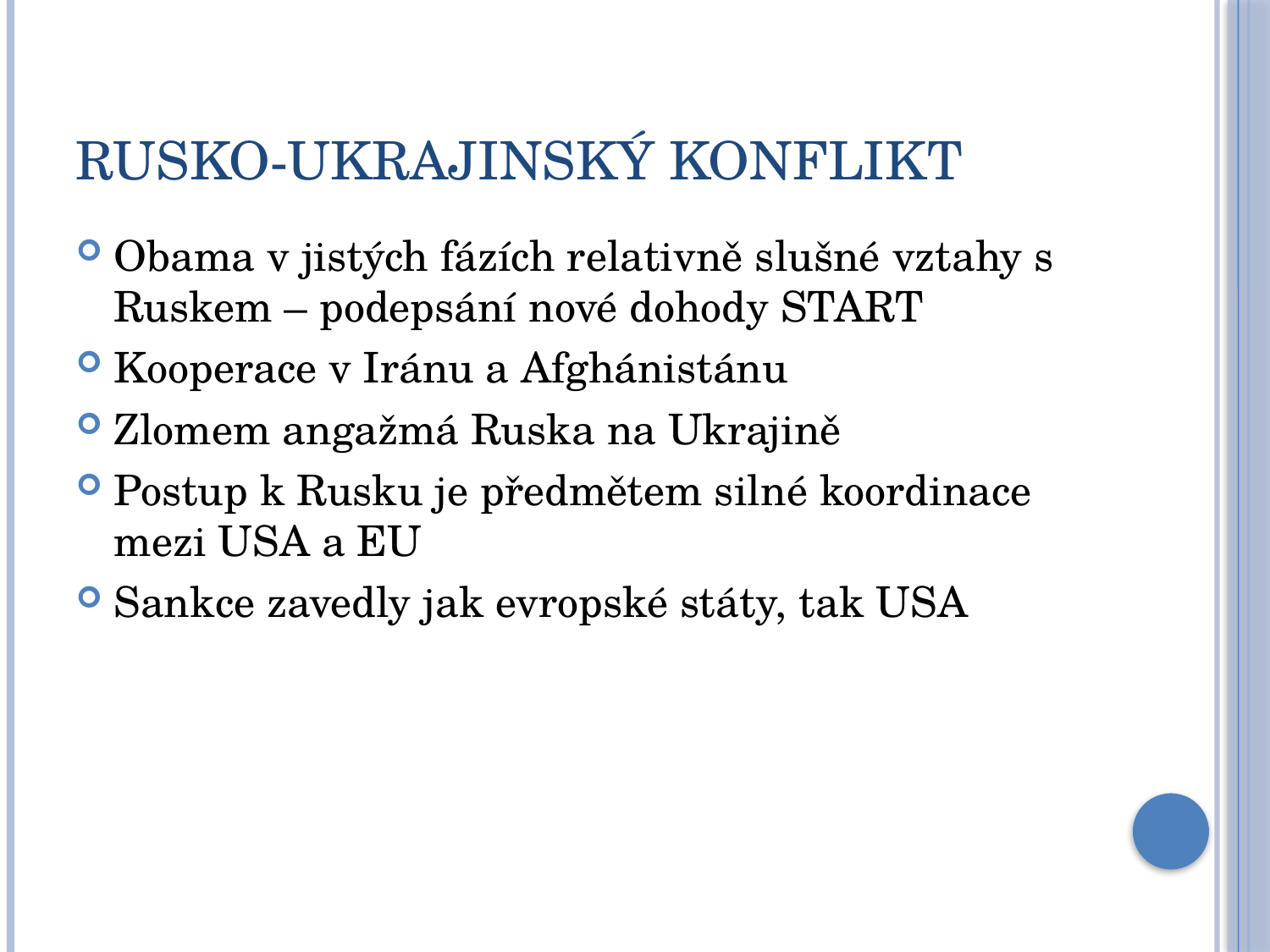

# Rusko-Ukrajinský konflikt
Obama v jistých fázích relativně slušné vztahy s Ruskem – podepsání nové dohody START
Kooperace v Iránu a Afghánistánu
Zlomem angažmá Ruska na Ukrajině
Postup k Rusku je předmětem silné koordinace mezi USA a EU
Sankce zavedly jak evropské státy, tak USA